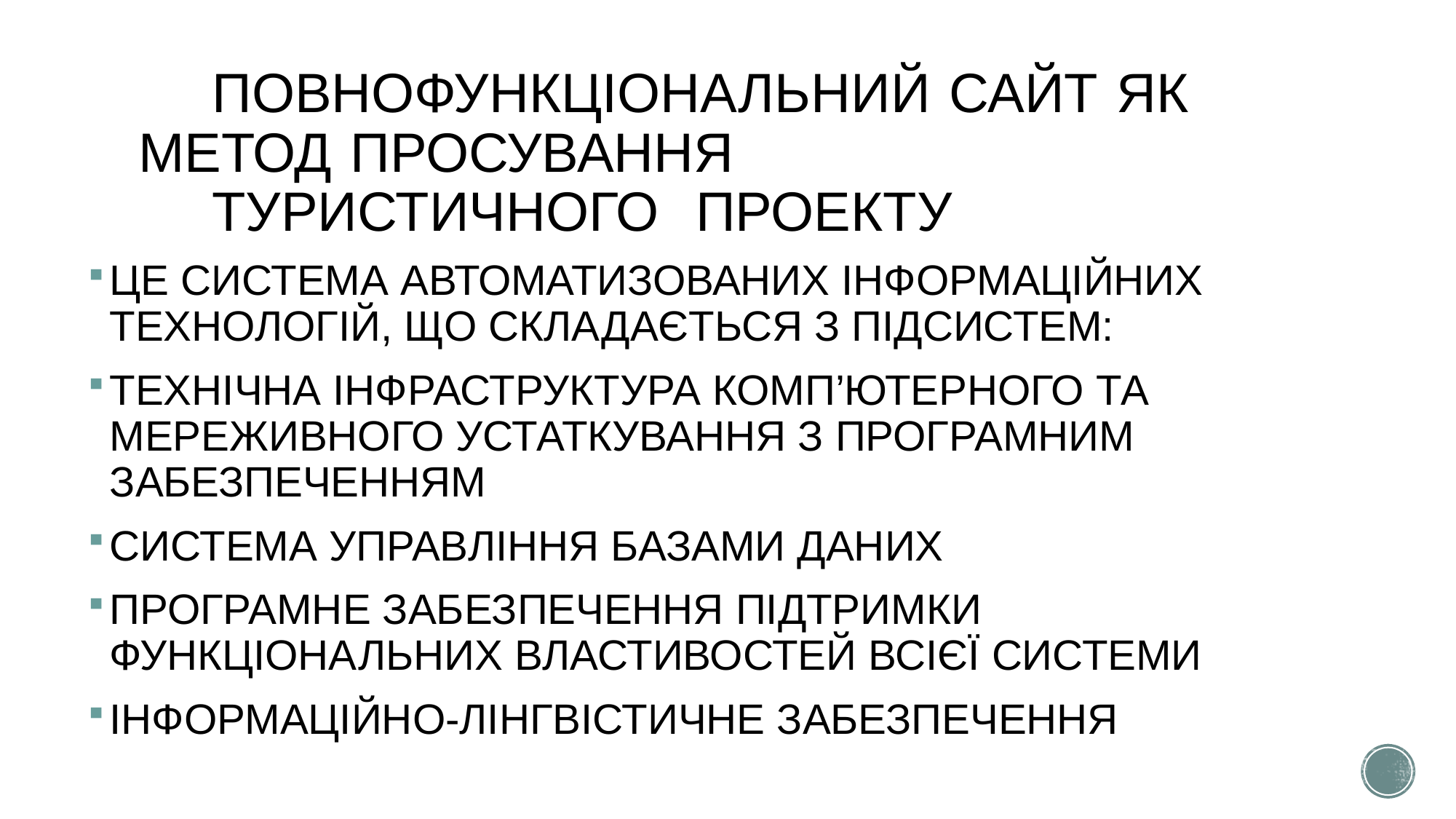

# ПОВНОФУНКЦІОНАЛЬНИЙ САЙТ ЯК МЕТОД ПРОСУВАННЯ ТУРИСТИЧНОГО  ПРОЕКТУ
ЦЕ СИСТЕМА АВТОМАТИЗОВАНИХ ІНФОРМАЦІЙНИХ ТЕХНОЛОГІЙ, ЩО СКЛАДАЄТЬСЯ З ПІДСИСТЕМ:
ТЕХНІЧНА ІНФРАСТРУКТУРА КОМП’ЮТЕРНОГО ТА МЕРЕЖИВНОГО УСТАТКУВАННЯ З ПРОГРАМНИМ ЗАБЕЗПЕЧЕННЯМ
СИСТЕМА УПРАВЛІННЯ БАЗАМИ ДАНИХ
ПРОГРАМНЕ ЗАБЕЗПЕЧЕННЯ ПІДТРИМКИ ФУНКЦІОНАЛЬНИХ ВЛАСТИВОСТЕЙ ВСІЄЇ СИСТЕМИ
ІНФОРМАЦІЙНО-ЛІНГВІСТИЧНЕ ЗАБЕЗПЕЧЕННЯ